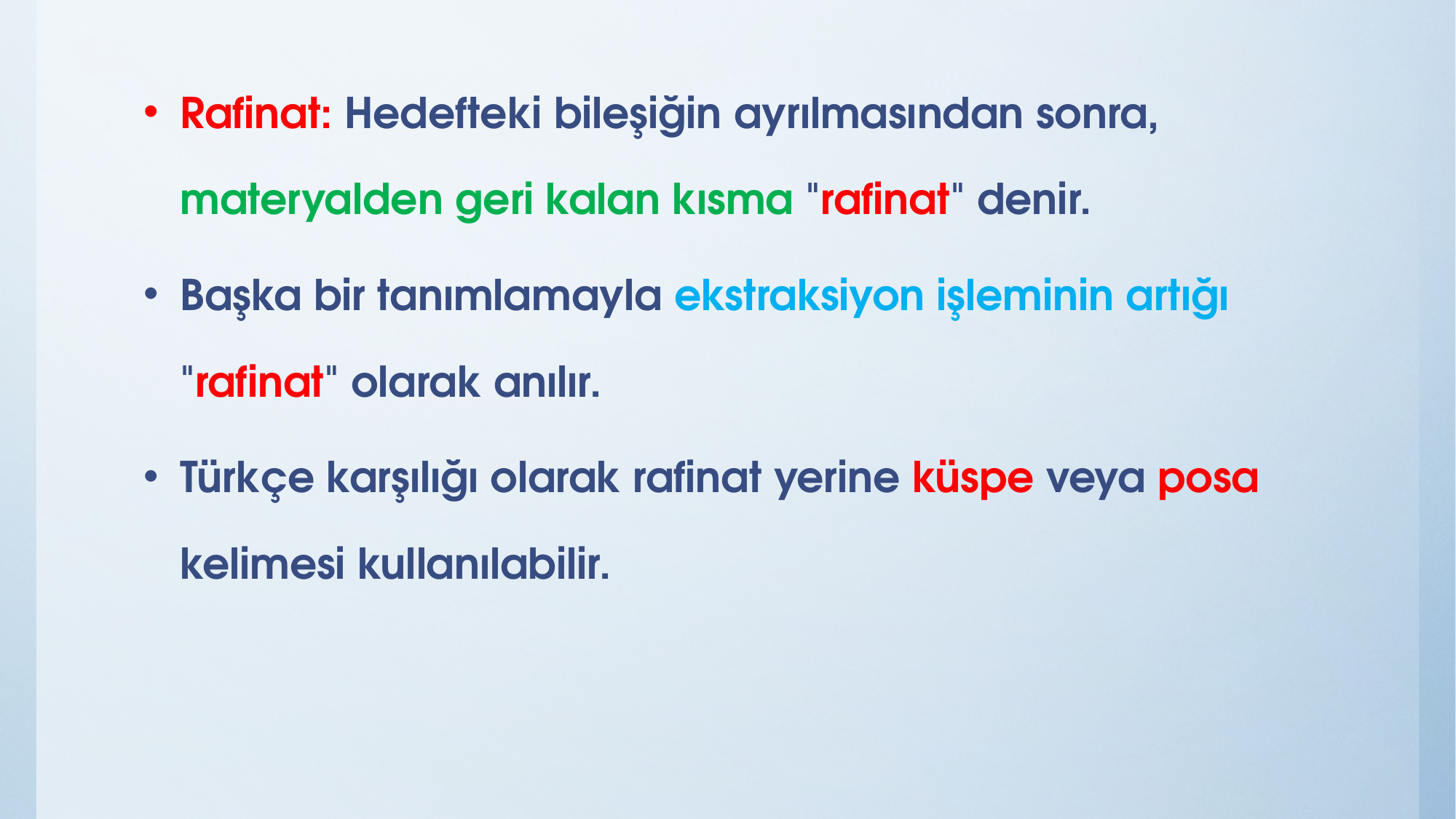

Rafinat: Hedefteki bileşiğin ayrılmasından sonra, materyalden geri kalan kısma "rafinat" denir.
Başka bir tanımlamayla ekstraksiyon işleminin artığı "rafinat" olarak anılır.
Türkçe karşılığı olarak rafinat yerine küspe veya posa kelimesi kullanılabilir.